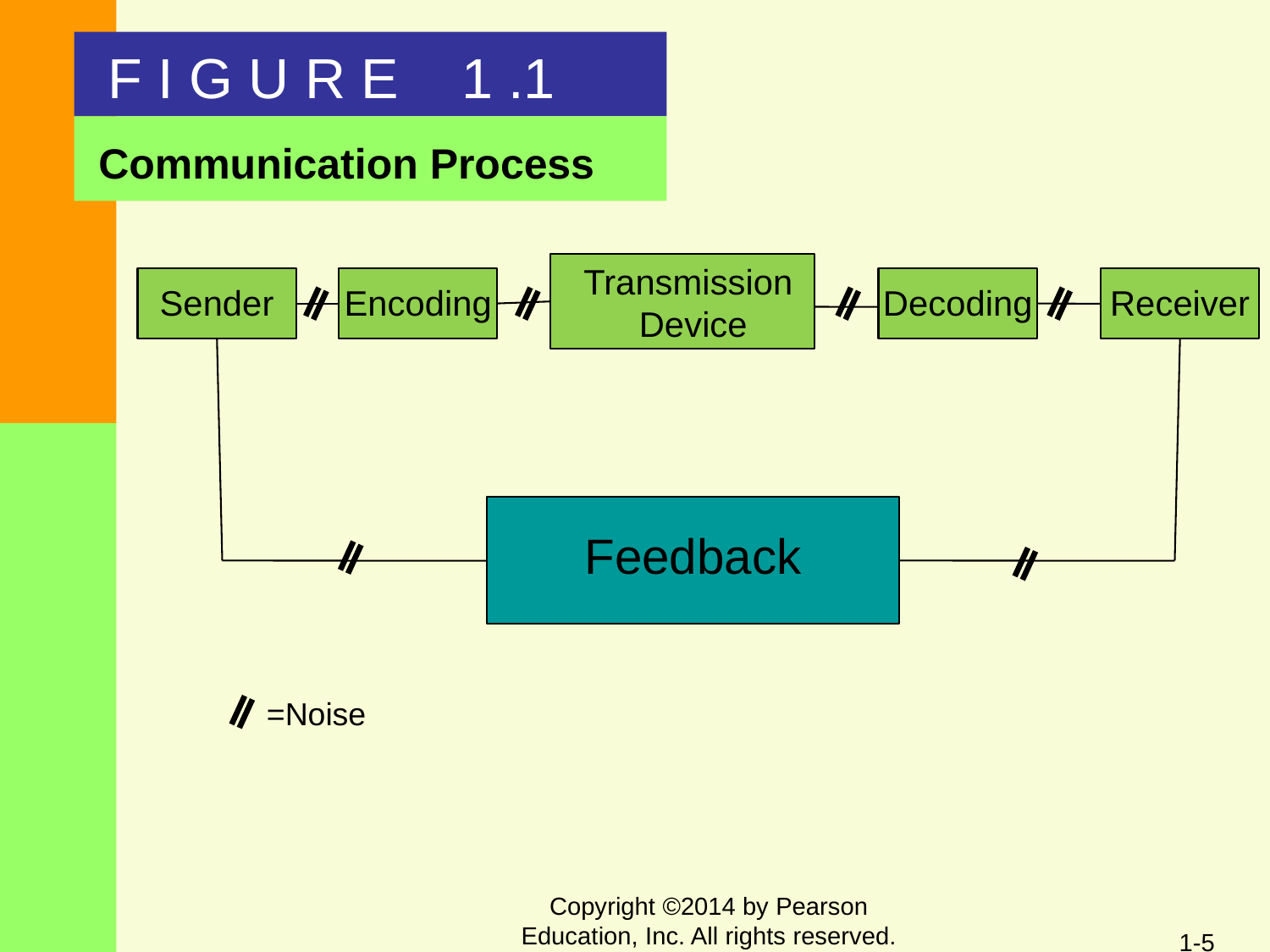

F I G U R E    1 .1

Communication Process

Transmission
Device

Sender
Encoding
Decoding
Receiver

Feedback

=Noise
Copyright ©2014 by Pearson Education, Inc. All rights reserved.
1-5